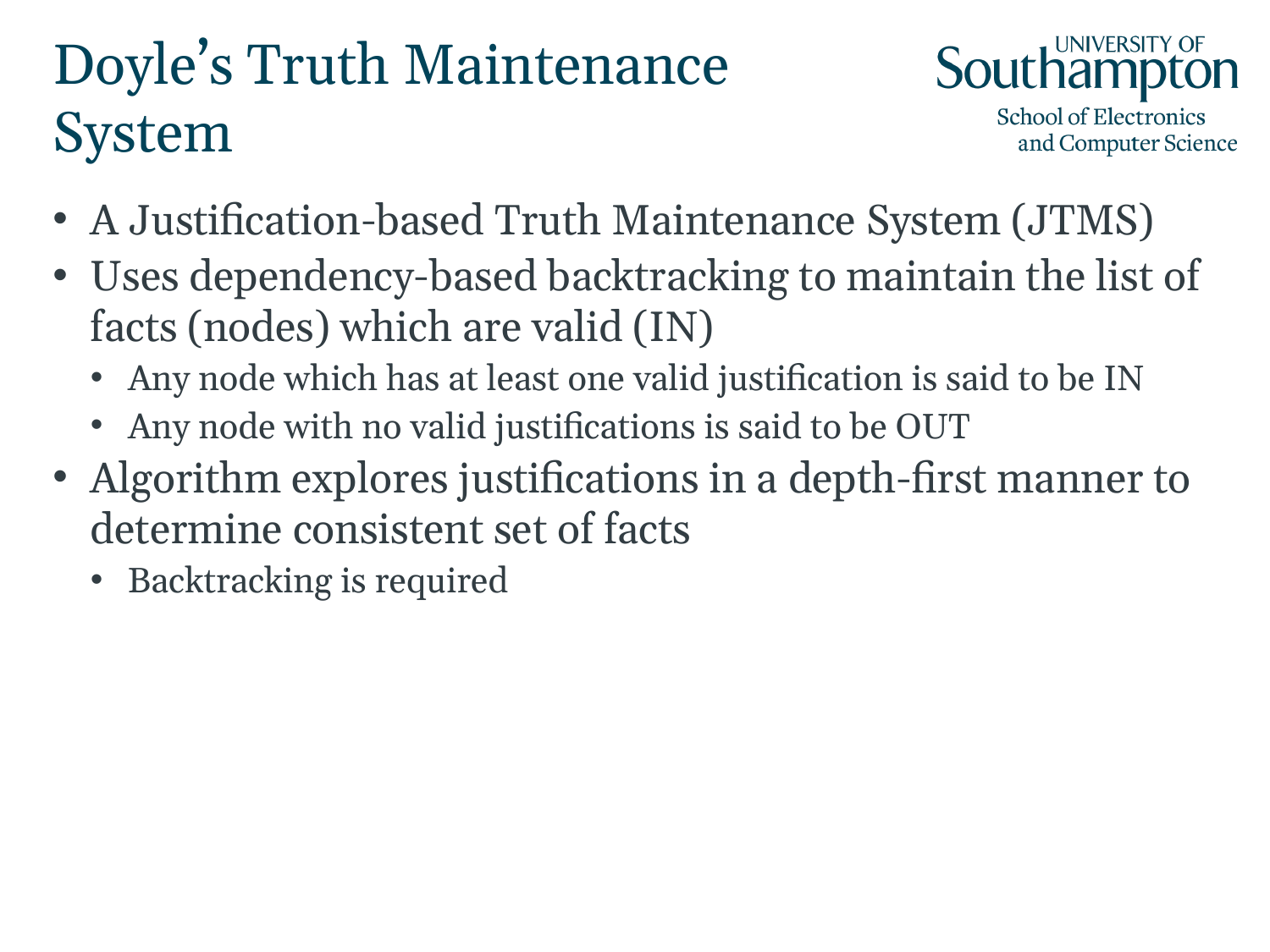

# Doyle’s Truth Maintenance System
A Justification-based Truth Maintenance System (JTMS)
Uses dependency-based backtracking to maintain the list of facts (nodes) which are valid (IN)
Any node which has at least one valid justification is said to be IN
Any node with no valid justifications is said to be OUT
Algorithm explores justifications in a depth-first manner to determine consistent set of facts
Backtracking is required